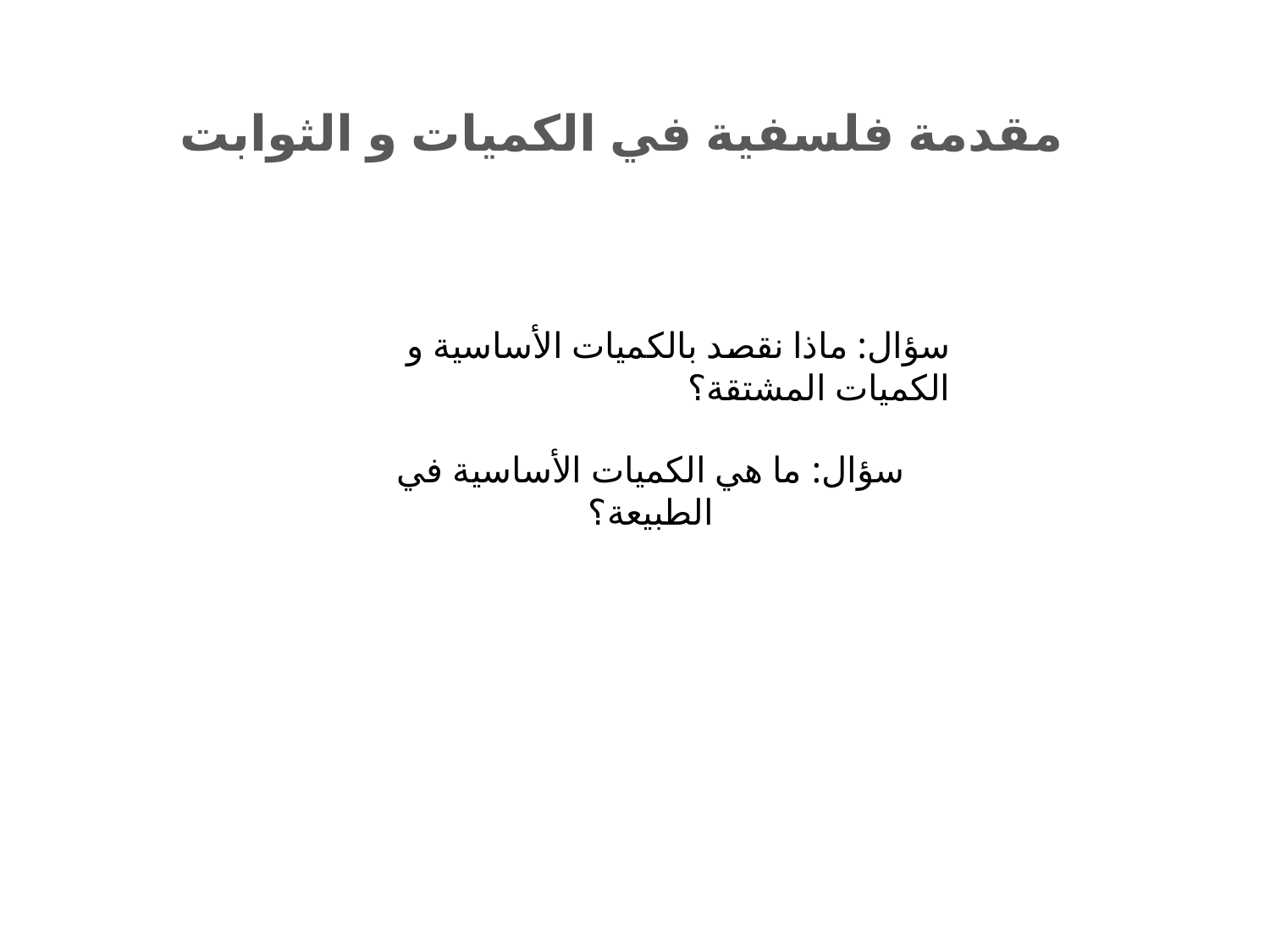

مقدمة فلسفية في الكميات و الثوابت
سؤال: ماذا نقصد بالكميات الأساسية و الكميات المشتقة؟
سؤال: ما هي الكميات الأساسية في الطبيعة؟